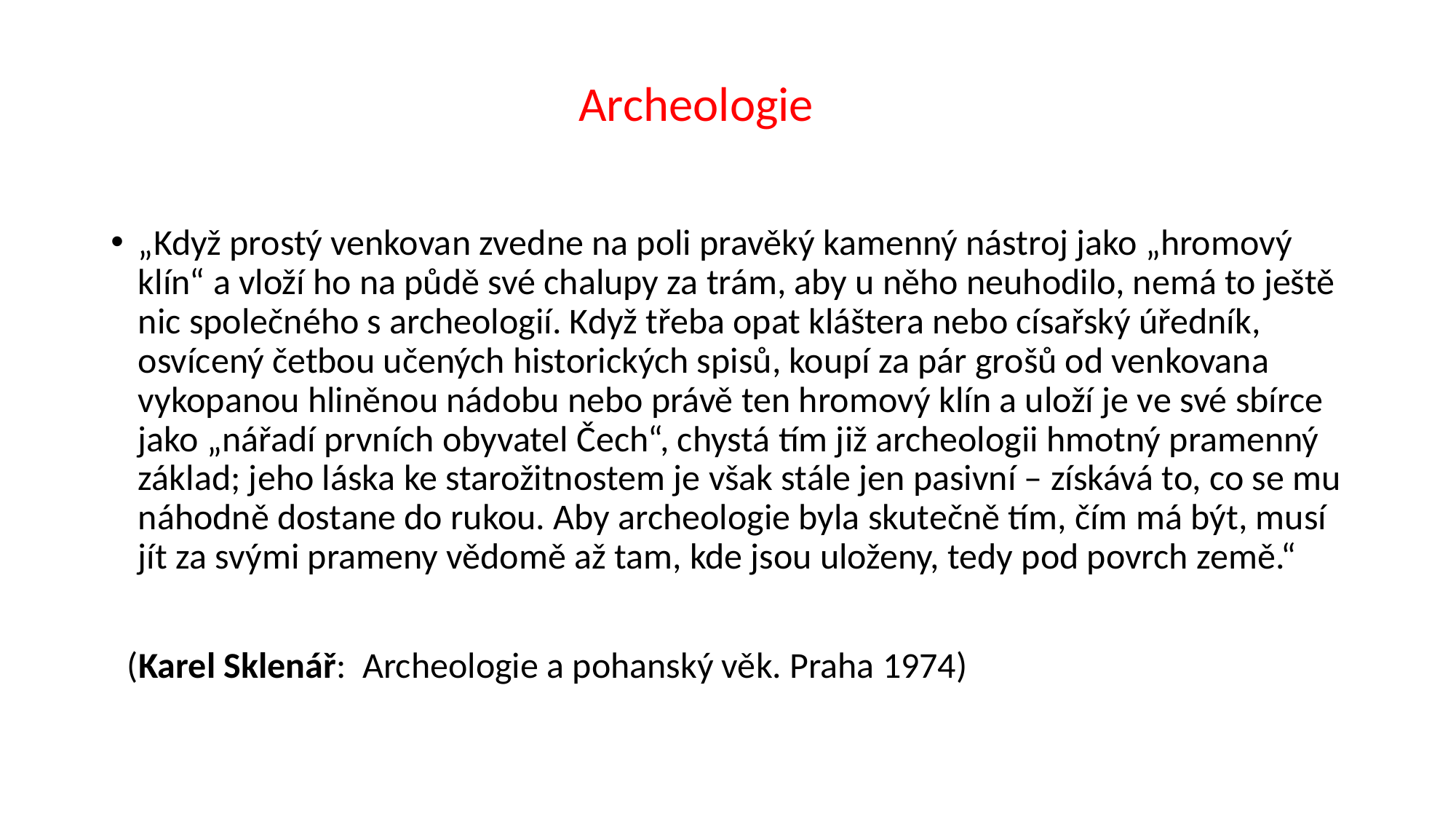

# Archeologie
„Když prostý venkovan zvedne na poli pravěký kamenný nástroj jako „hromový klín“ a vloží ho na půdě své chalupy za trám, aby u něho neuhodilo, nemá to ještě nic společného s archeologií. Když třeba opat kláštera nebo císařský úředník, osvícený četbou učených historických spisů, koupí za pár grošů od venkovana vykopanou hliněnou nádobu nebo právě ten hromový klín a uloží je ve své sbírce jako „nářadí prvních obyvatel Čech“, chystá tím již archeologii hmotný pramenný základ; jeho láska ke starožitnostem je však stále jen pasivní – získává to, co se mu náhodně dostane do rukou. Aby archeologie byla skutečně tím, čím má být, musí jít za svými prameny vědomě až tam, kde jsou uloženy, tedy pod povrch země.“

  (Karel Sklenář:  Archeologie a pohanský věk. Praha 1974)